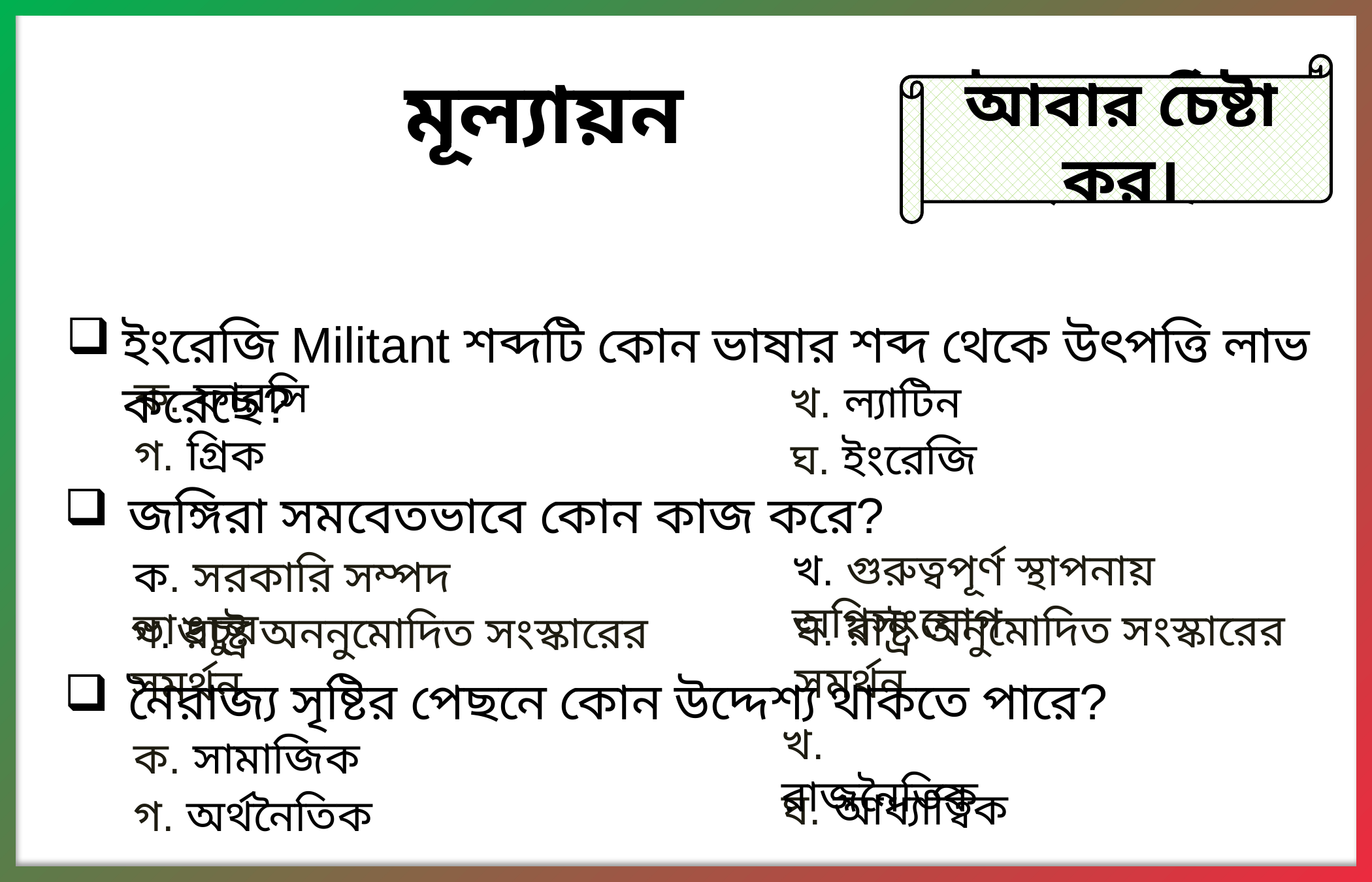

মূল্যায়ন
উত্তর সঠিক হয়েছে।
আবার চেষ্টা কর।
ইংরেজি Militant শব্দটি কোন ভাষার শব্দ থেকে উৎপত্তি লাভ করেছে?
ক. ফারসি
খ. ল্যাটিন
গ. গ্রিক
ঘ. ইংরেজি
জঙ্গিরা সমবেতভাবে কোন কাজ করে?
খ. গুরুত্বপূর্ণ স্থাপনায় অগ্নিসংযোগ
ক. সরকারি সম্পদ ভাঙচুর
ঘ. রাষ্ট্র অনুমোদিত সংস্কারের সমর্থন
গ. রাষ্ট্র অননুমোদিত সংস্কারের সমর্থন
নৈরাজ্য সৃষ্টির পেছনে কোন উদ্দেশ্য থাকতে পারে?
খ. রাজনৈতিক
ক. সামাজিক
ঘ. আধ্যাত্বিক
গ. অর্থনৈতিক